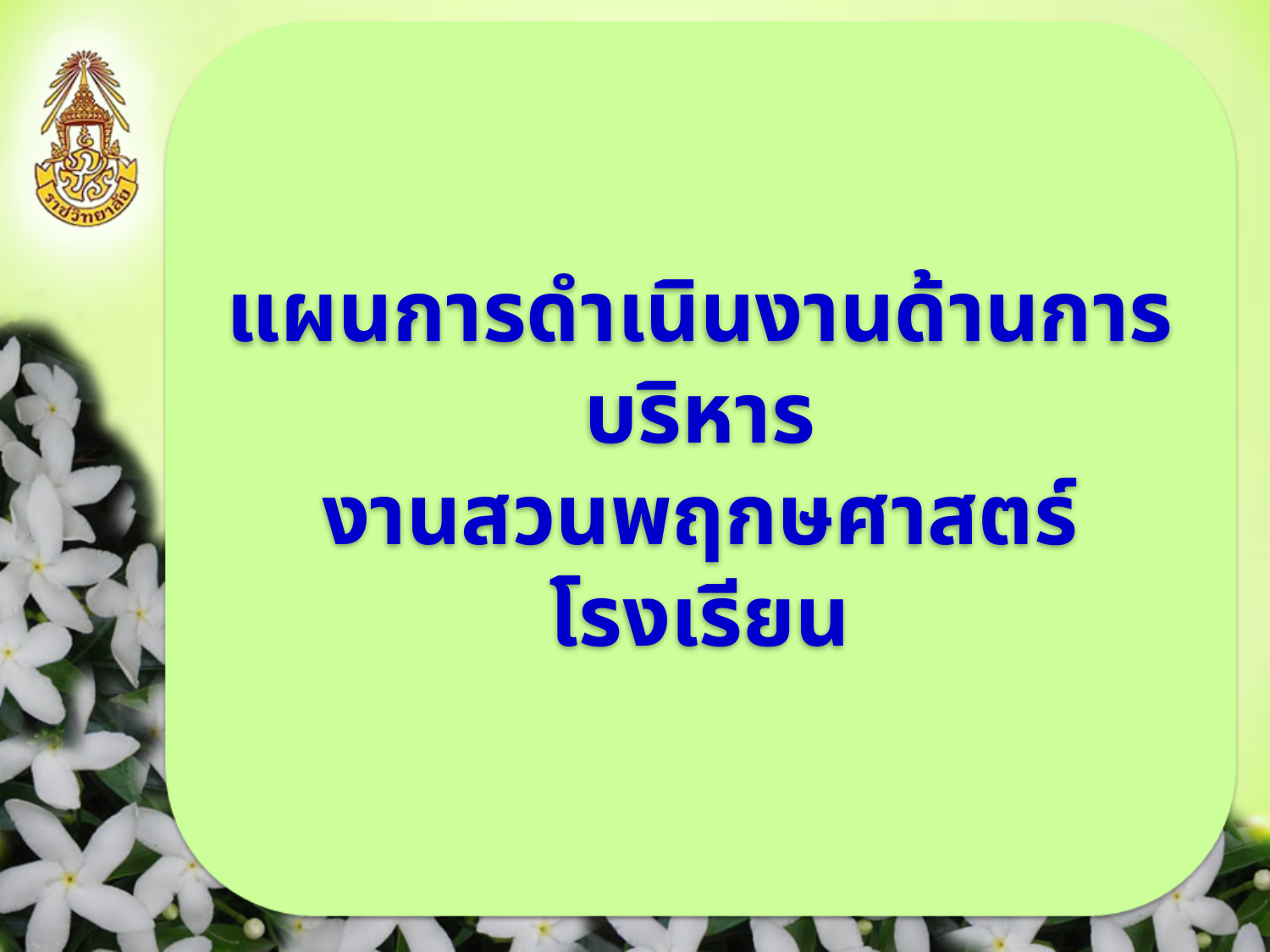

แผนการดำเนินงานด้านการบริหาร
งานสวนพฤกษศาสตร์โรงเรียน